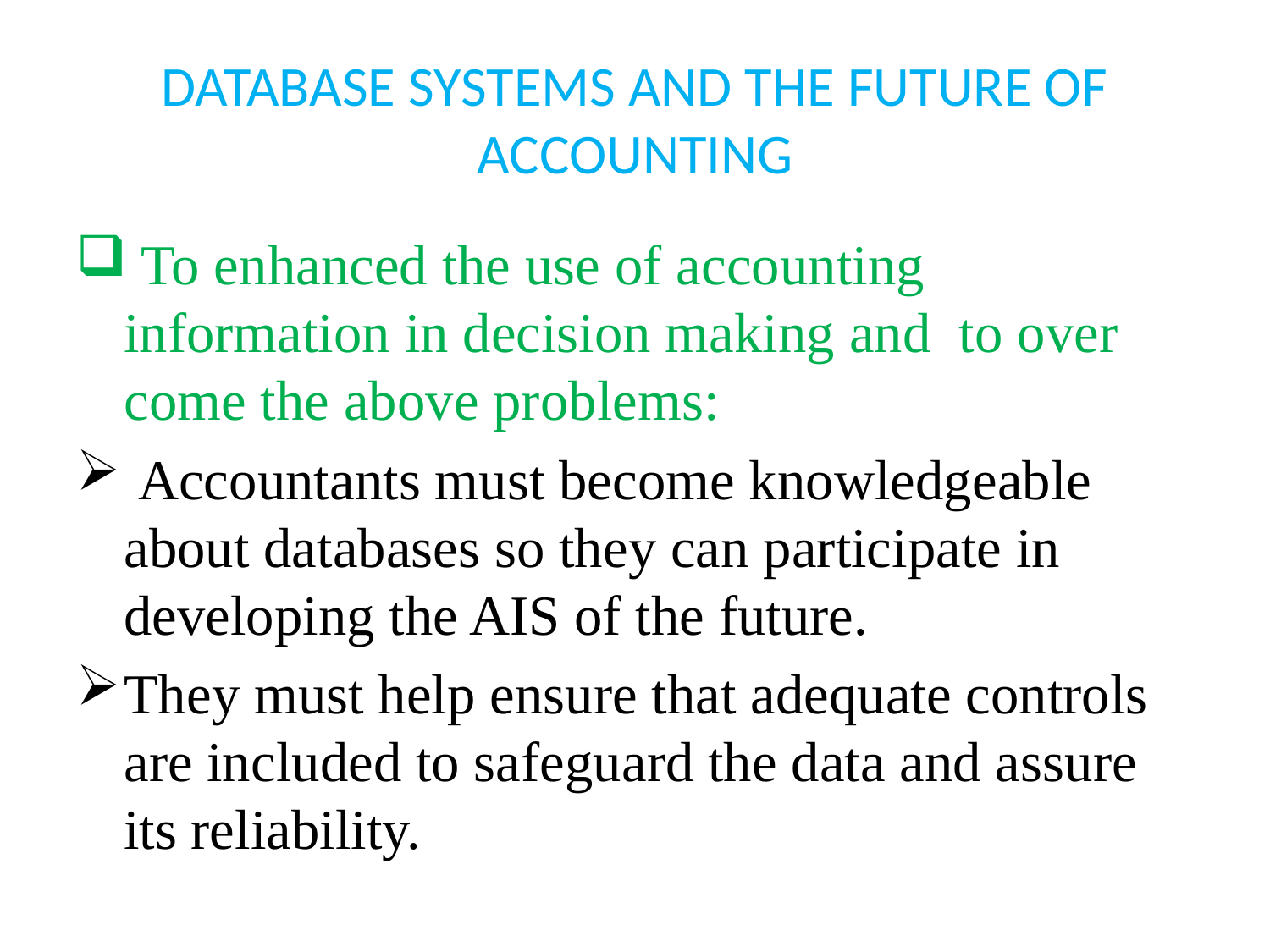

# DATABASE SYSTEMS AND THE FUTURE OF ACCOUNTING
 To enhanced the use of accounting information in decision making and  to over come the above problems:
 Accountants must become knowledgeable about databases so they can participate in developing the AIS of the future.
They must help ensure that adequate controls are included to safeguard the data and assure its reliability.